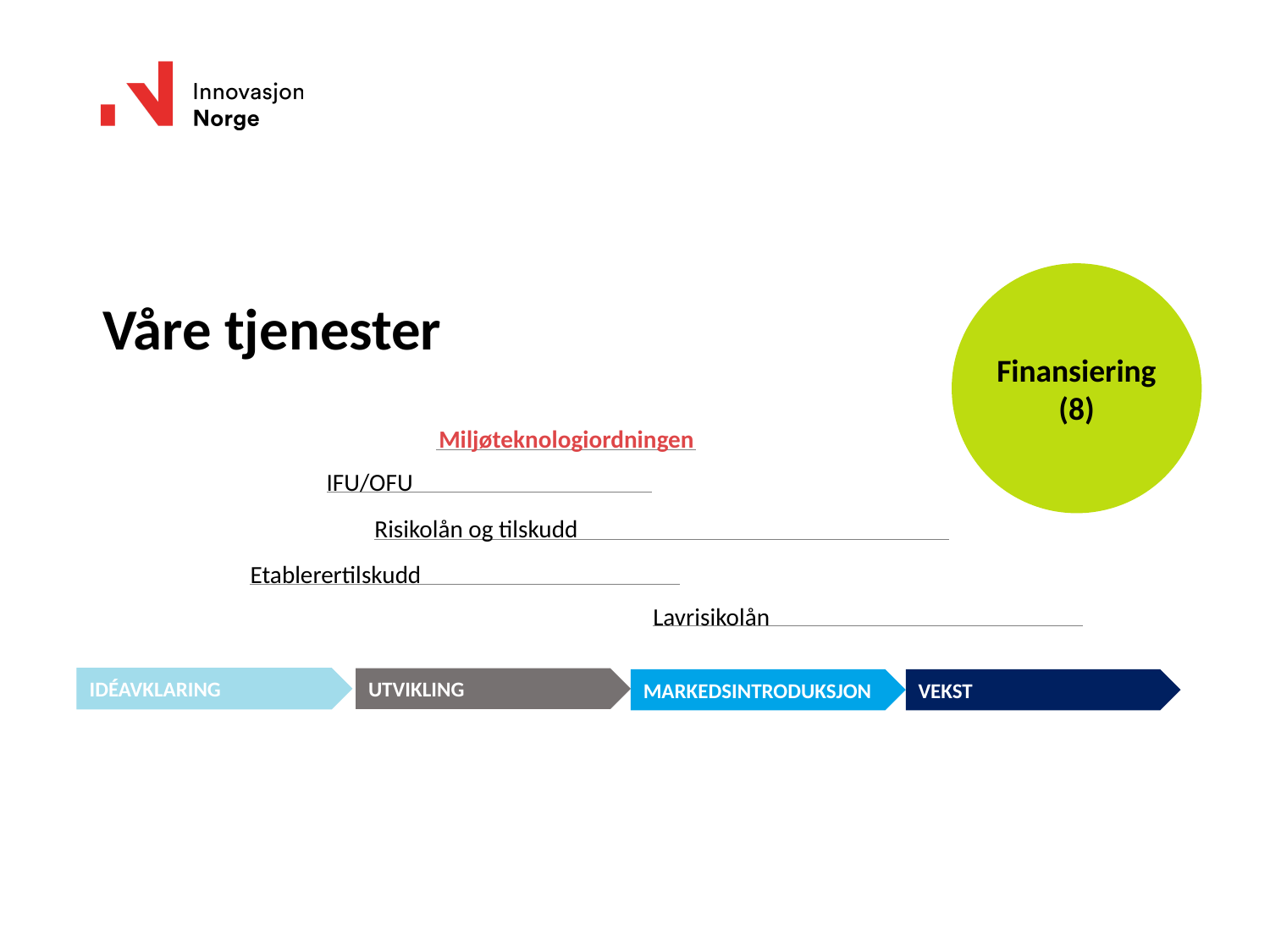

Finansiering
(8)
# Våre tjenester
Miljøteknologiordningen
IFU/OFU
Risikolån og tilskudd
Etablerertilskudd
Lavrisikolån
idéavklaring
utvikling
markedsintroduksjon
vekst